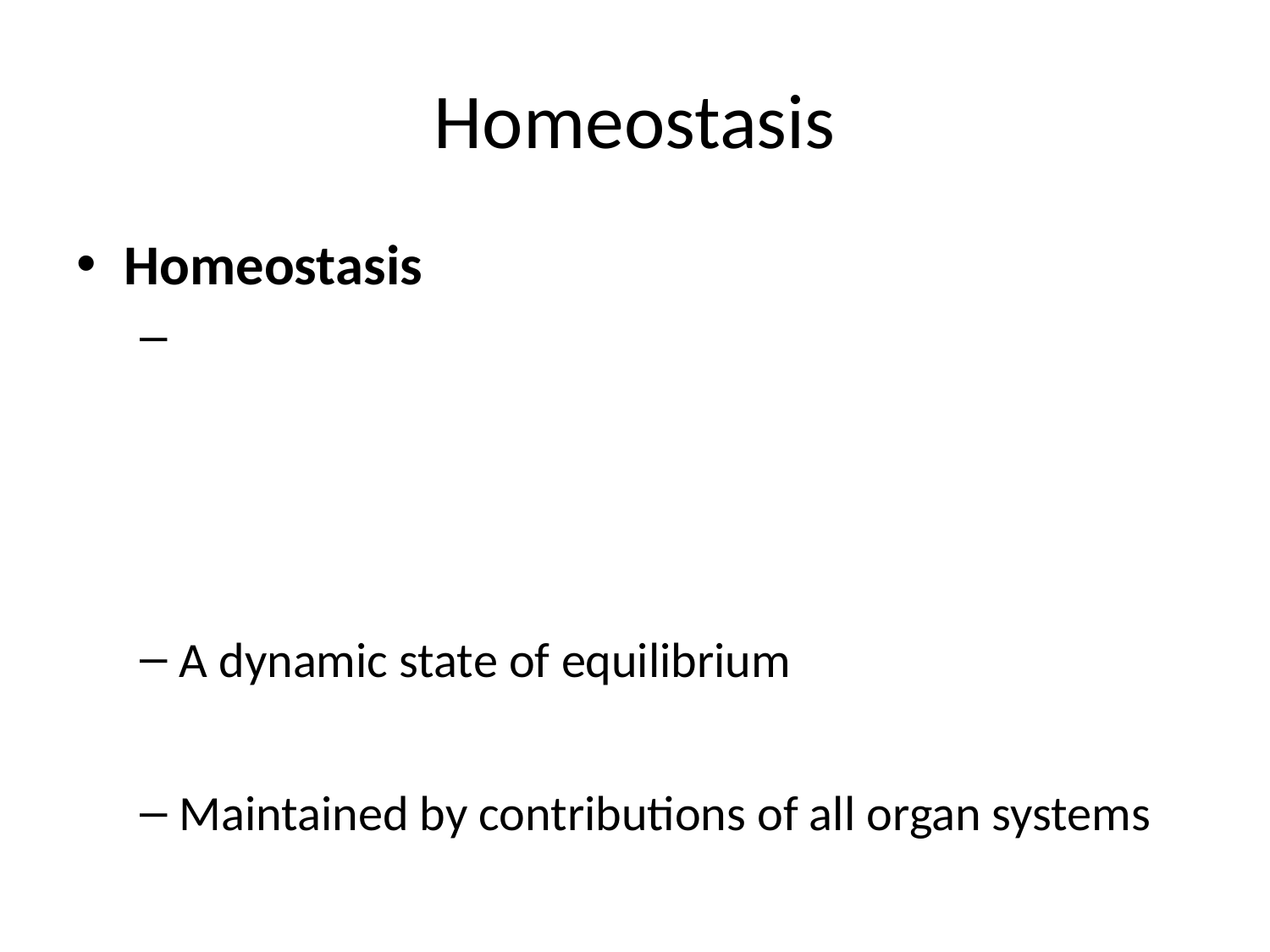

# Homeostasis
Homeostasis

A dynamic state of equilibrium

Maintained by contributions of all organ systems